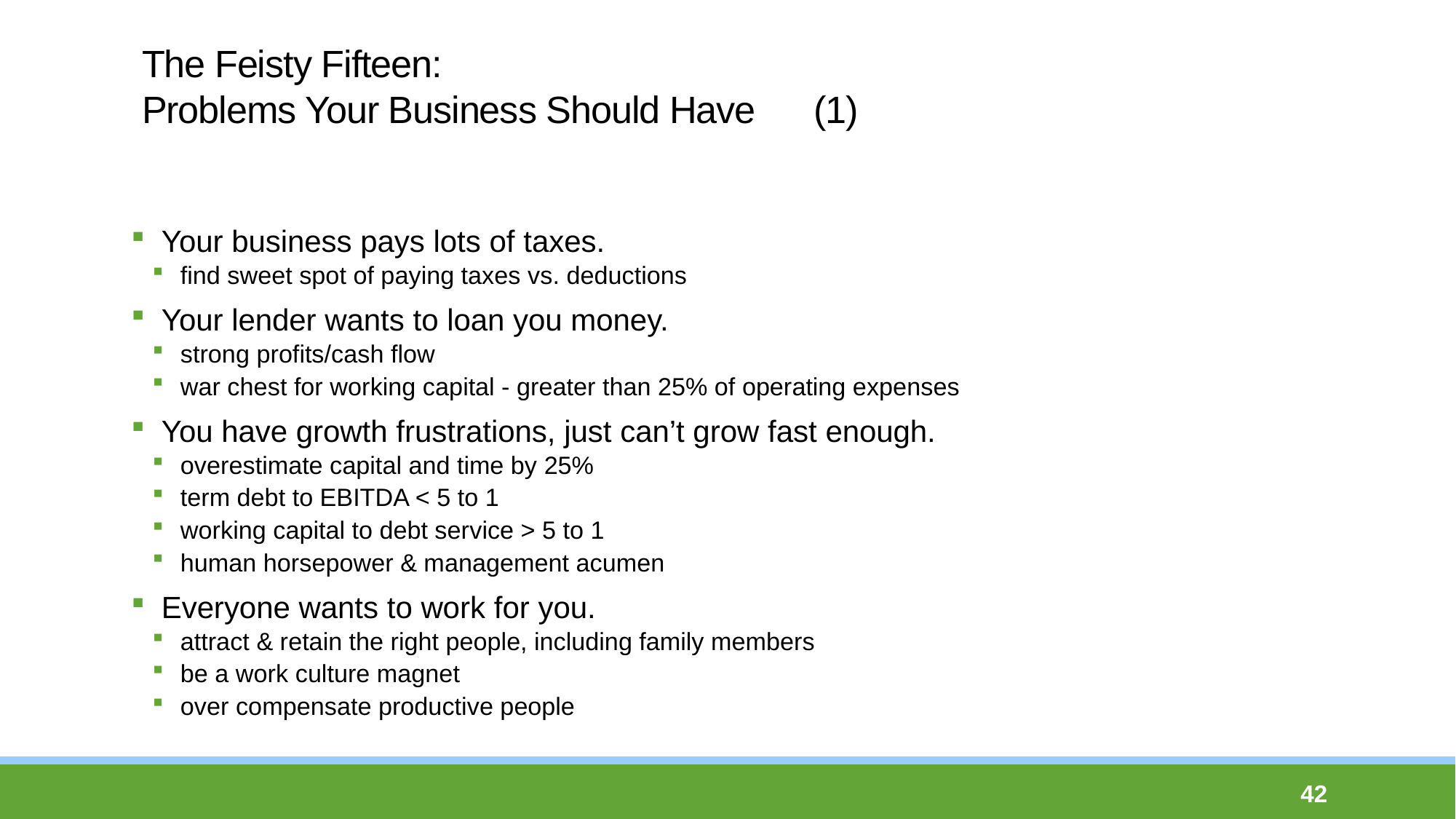

# The Feisty Fifteen: Problems Your Business Should Have      (1)
Your business pays lots of taxes.
find sweet spot of paying taxes vs. deductions
Your lender wants to loan you money.
strong profits/cash flow
war chest for working capital - greater than 25% of operating expenses
You have growth frustrations, just can’t grow fast enough.
overestimate capital and time by 25%
term debt to EBITDA < 5 to 1
working capital to debt service > 5 to 1
human horsepower & management acumen
Everyone wants to work for you.
attract & retain the right people, including family members
be a work culture magnet
over compensate productive people
42